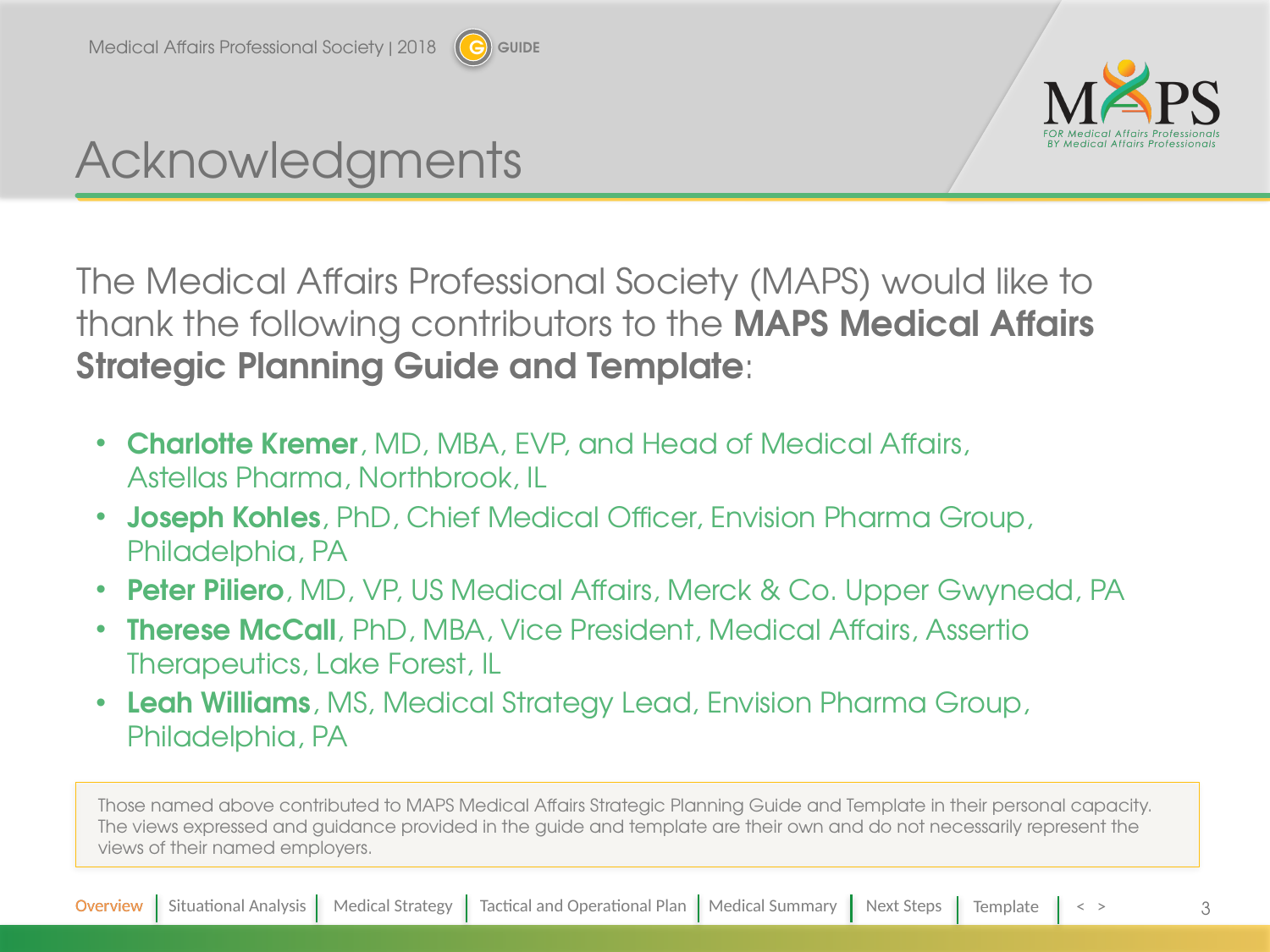

# Acknowledgments
The Medical Affairs Professional Society (MAPS) would like to thank the following contributors to the MAPS Medical Affairs Strategic Planning Guide and Template:

Charlotte Kremer, MD, MBA, EVP, and Head of Medical Affairs,
Astellas Pharma, Northbrook, IL
Joseph Kohles, PhD, Chief Medical Officer, Envision Pharma Group, Philadelphia, PA
Peter Piliero, MD, VP, US Medical Affairs, Merck & Co. Upper Gwynedd, PA
Therese McCall, PhD, MBA, Vice President, Medical Affairs, Assertio Therapeutics, Lake Forest, IL
Leah Williams, MS, Medical Strategy Lead, Envision Pharma Group, Philadelphia, PA

Those named above contributed to MAPS Medical Affairs Strategic Planning Guide and Template in their personal capacity. The views expressed and guidance provided in the guide and template are their own and do not necessarily represent the views of their named employers.
Overview